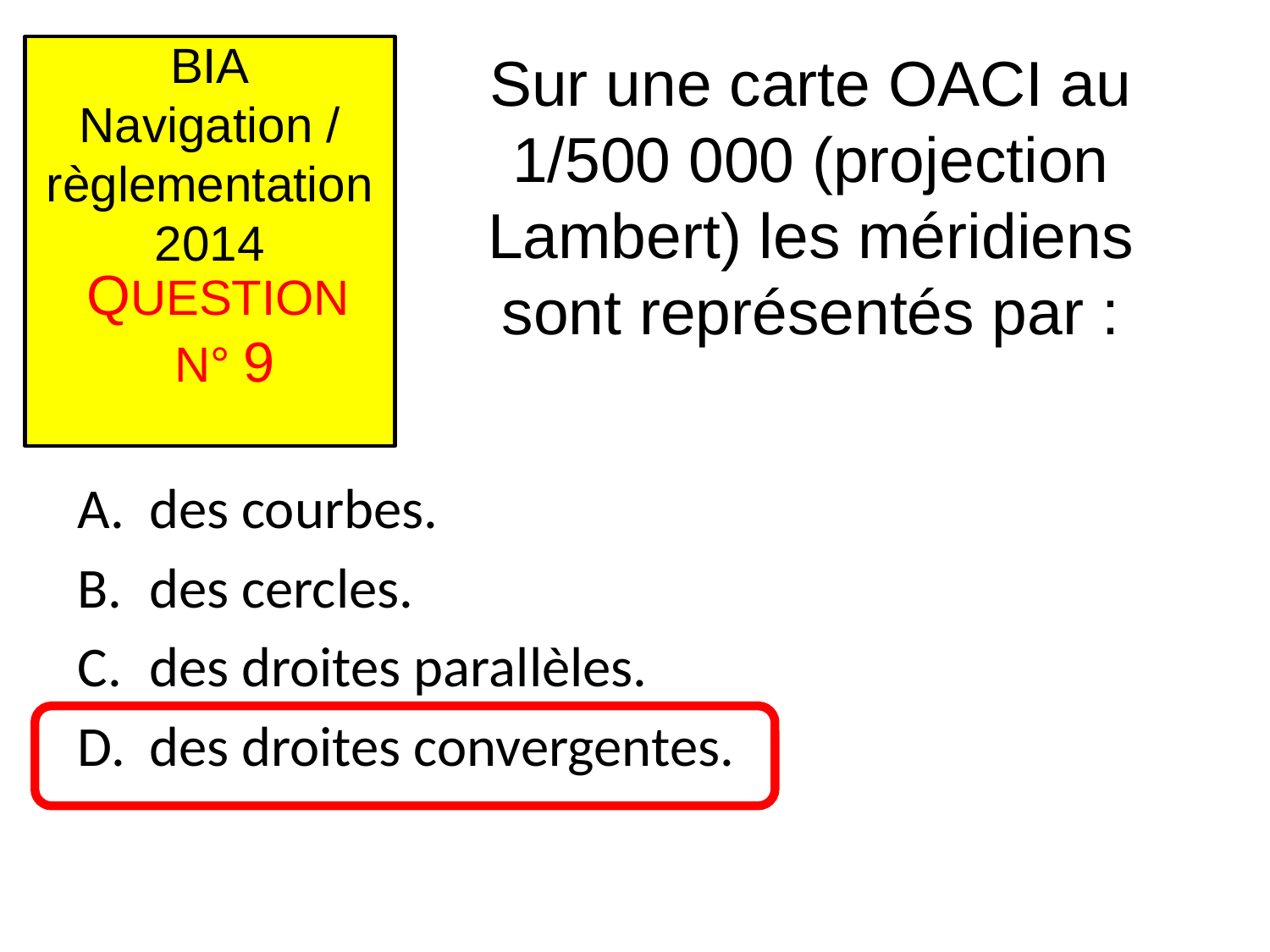

# Sur une carte OACI au 1/500 000 (projection Lambert) les méridiens sont représentés par :
des courbes.
des cercles.
des droites parallèles.
des droites convergentes.